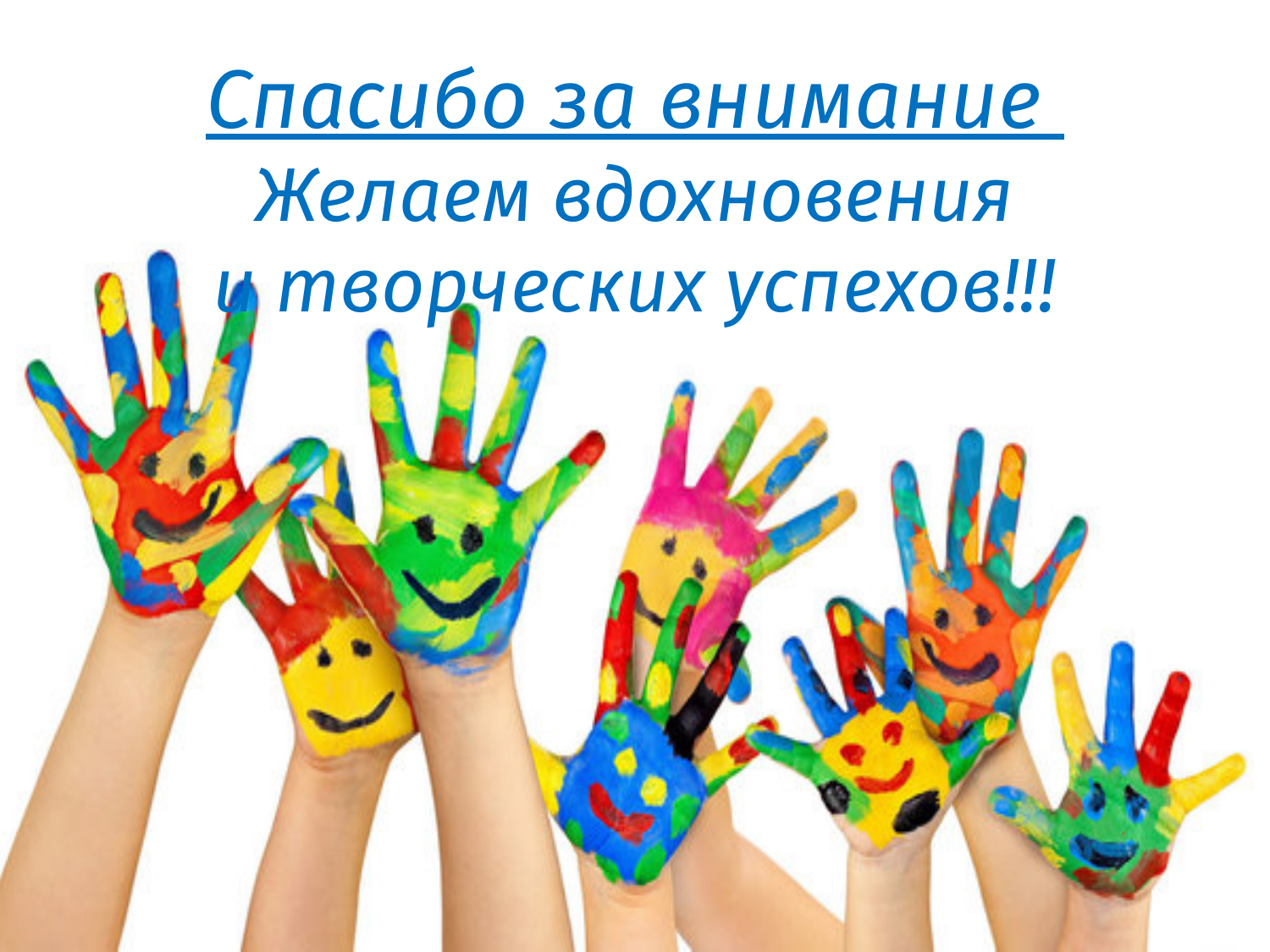

# Спасибо за внимание Желаем вдохновения и творческих успехов!!!